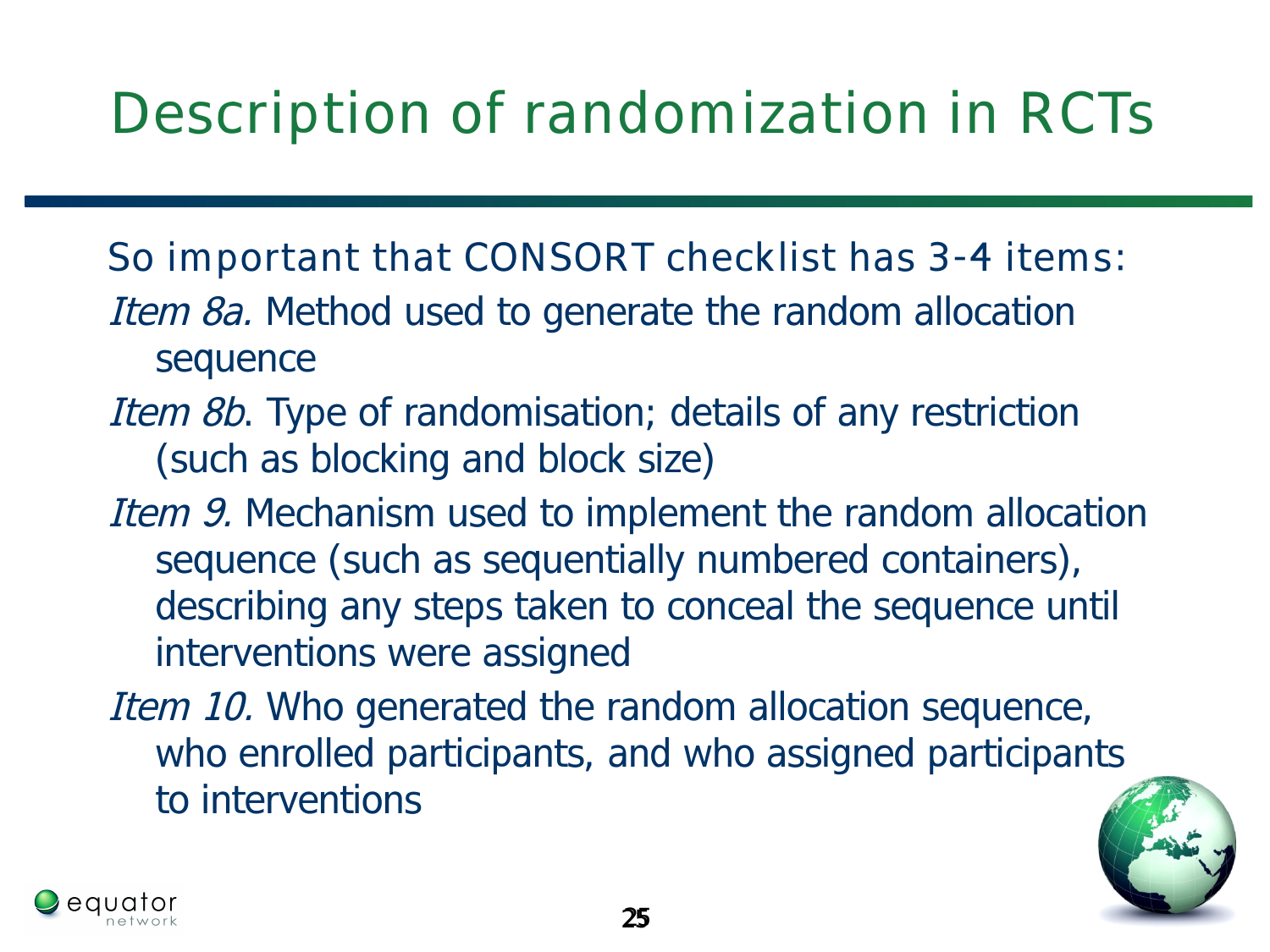

# Description of randomization in RCTs
So important that CONSORT checklist has 3-4 items:
Item 8a. Method used to generate the random allocation sequence
Item 8b. Type of randomisation; details of any restriction (such as blocking and block size)
Item 9. Mechanism used to implement the random allocation sequence (such as sequentially numbered containers), describing any steps taken to conceal the sequence until interventions were assigned
Item 10. Who generated the random allocation sequence, who enrolled participants, and who assigned participants to interventions

25

25